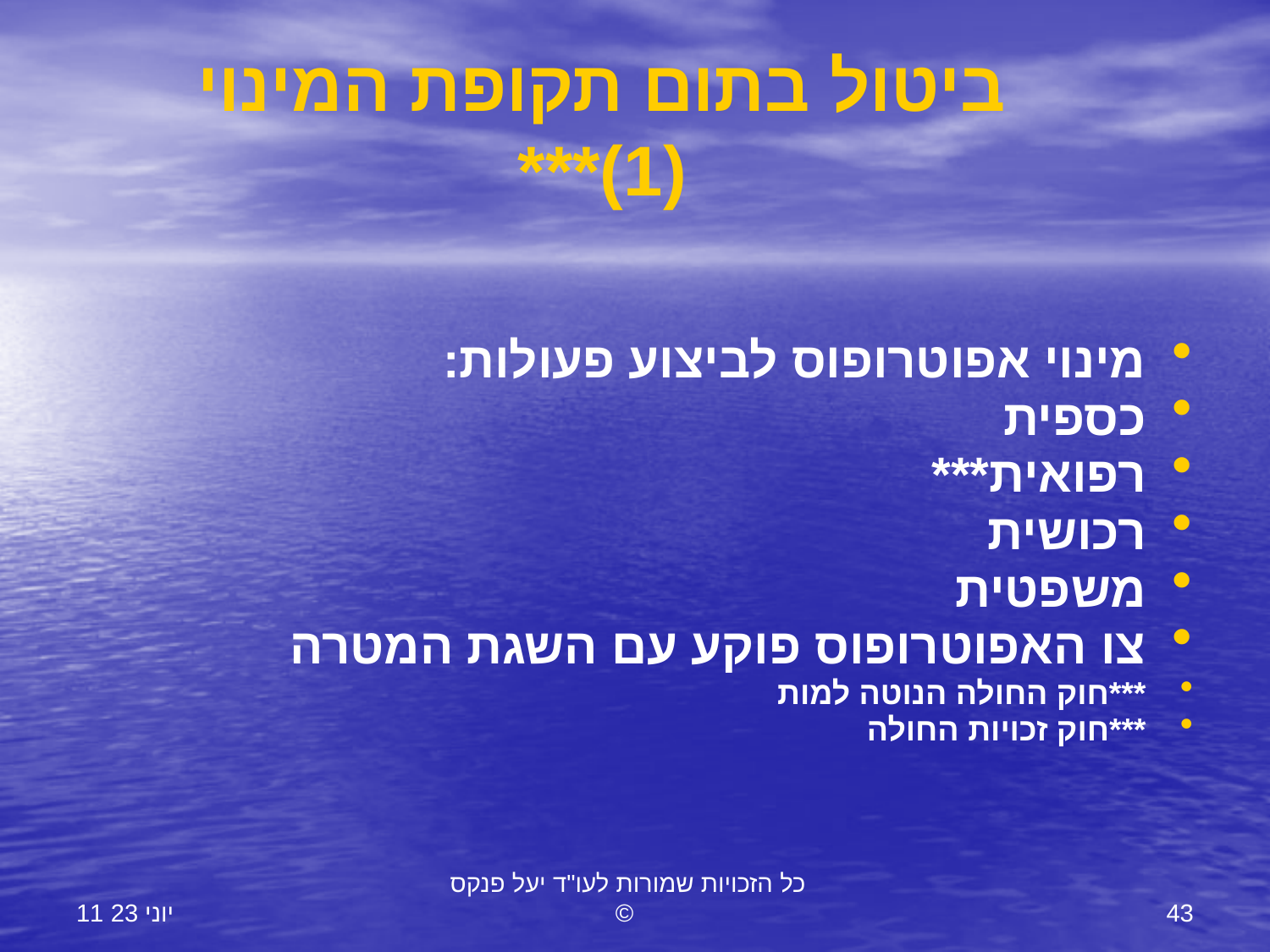

# ביטול בתום תקופת המינוי (1)***

מינוי אפוטרופוס לביצוע פעולות:
כספית
רפואית***
רכושית
משפטית
צו האפוטרופוס פוקע עם השגת המטרה
***חוק החולה הנוטה למות
***חוק זכויות החולה

11 יוני 23
כל הזכויות שמורות לעו"ד יעל פנקס   ©
43